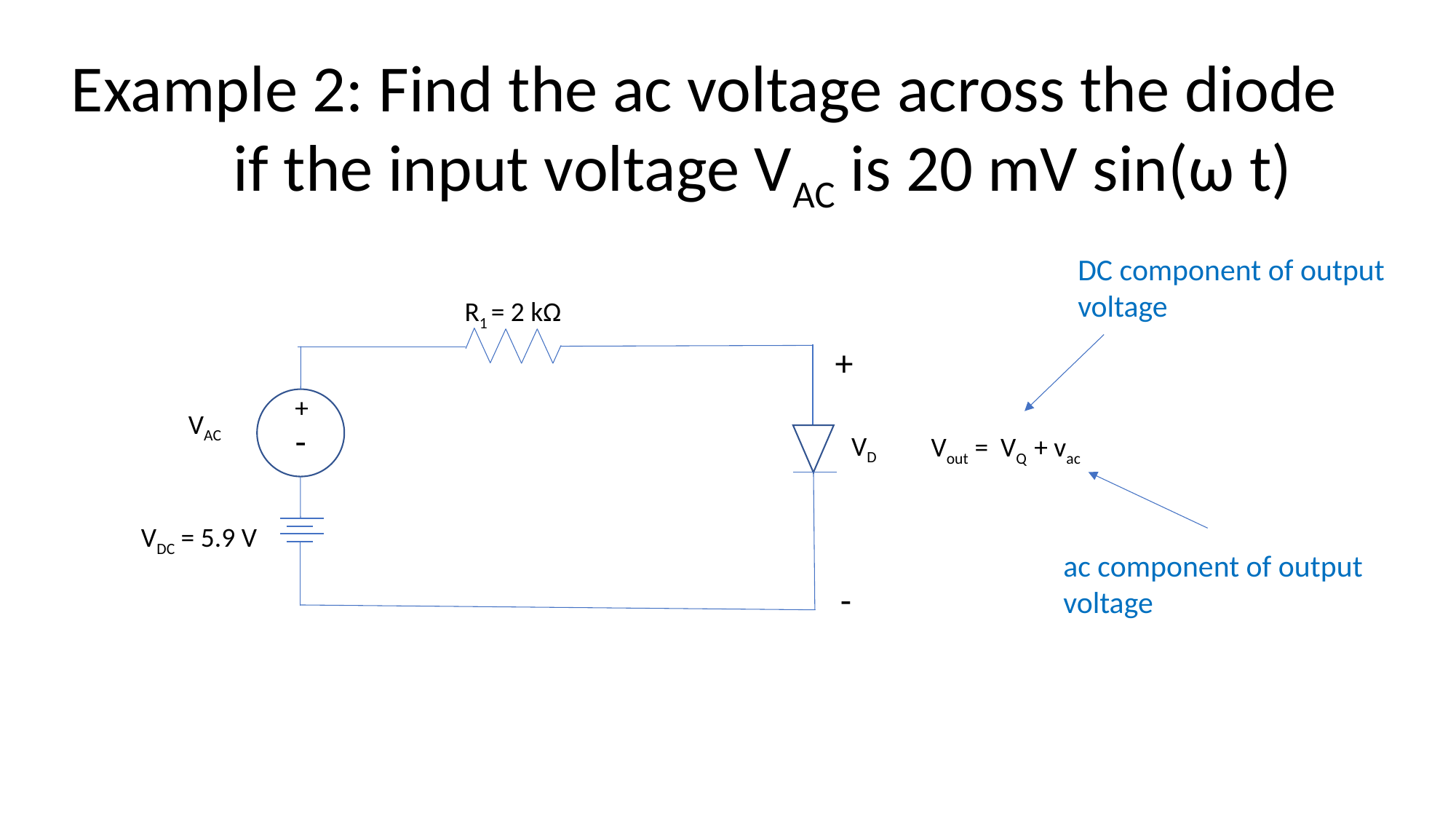

# Example 2: Find the ac voltage across the diode if the input voltage VAC is 20 mV sin(ω t)
DC component of output voltage
R1 = 2 kΩ
+
+

VAC
-
VD
Vout =  VQ  + vac

VDC = 5.9 V
ac component of output voltage
-